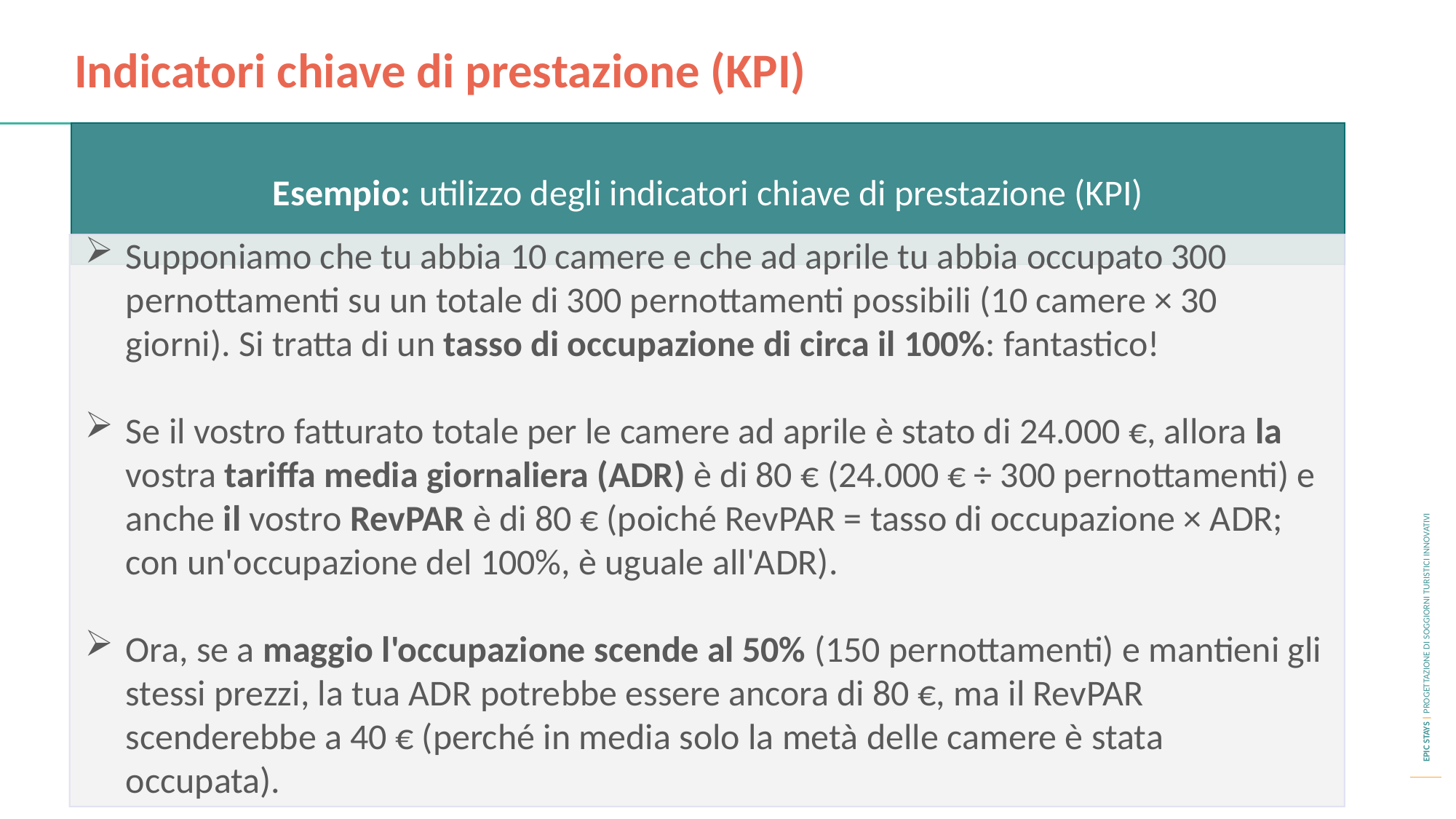

Indicatori chiave di prestazione (KPI)
Esempio: utilizzo degli indicatori chiave di prestazione (KPI)
Supponiamo che tu abbia 10 camere e che ad aprile tu abbia occupato 300 pernottamenti su un totale di 300 pernottamenti possibili (10 camere × 30 giorni). Si tratta di un tasso di occupazione di circa il 100%: fantastico!

Se il vostro fatturato totale per le camere ad aprile è stato di 24.000 €, allora la vostra tariffa media giornaliera (ADR) è di 80 € (24.000 € ÷ 300 pernottamenti) e anche il vostro RevPAR è di 80 € (poiché RevPAR = tasso di occupazione × ADR; con un'occupazione del 100%, è uguale all'ADR).

Ora, se a maggio l'occupazione scende al 50% (150 pernottamenti) e mantieni gli stessi prezzi, la tua ADR potrebbe essere ancora di 80 €, ma il RevPAR scenderebbe a 40 € (perché in media solo la metà delle camere è stata occupata).